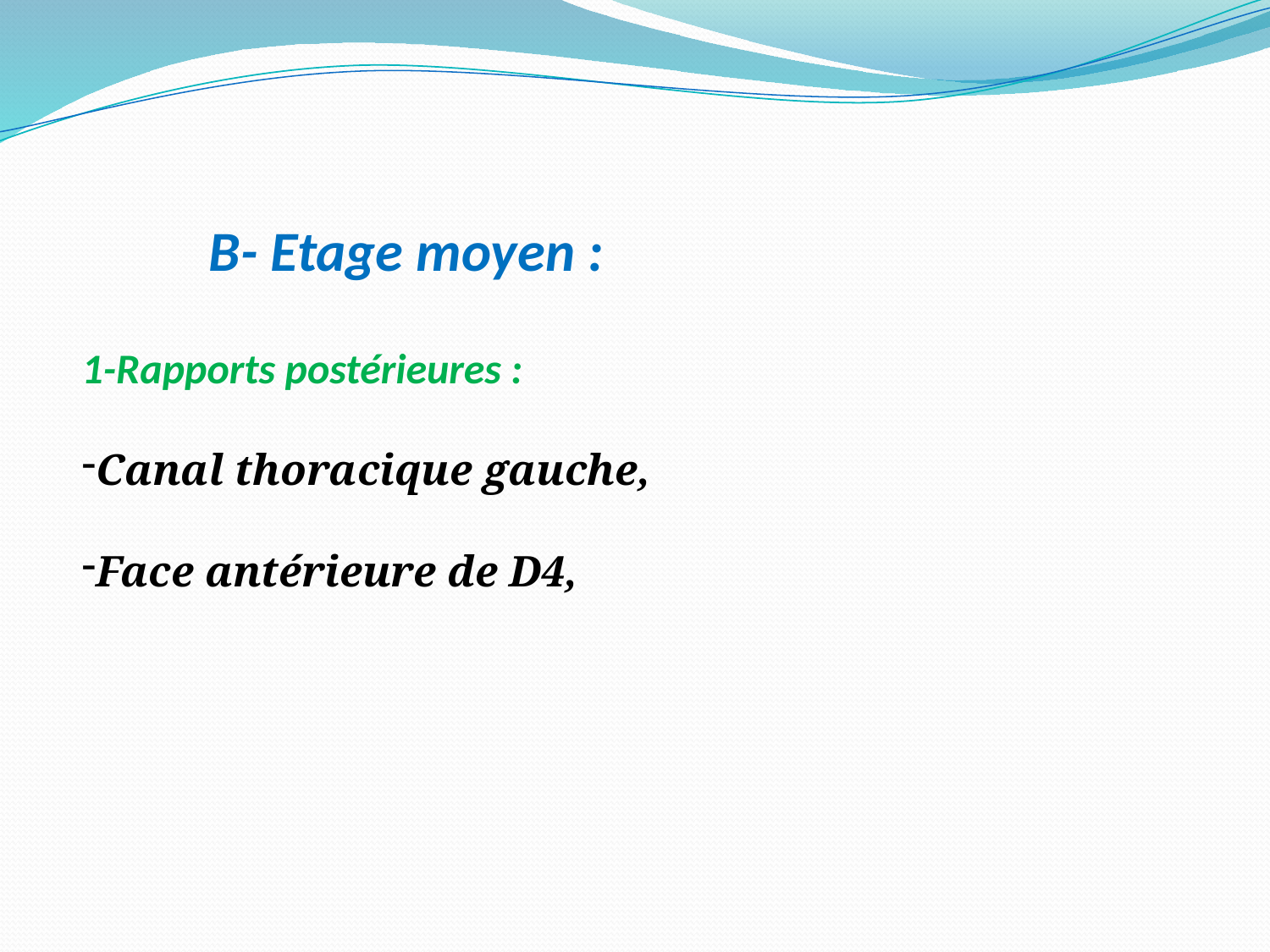

B- Etage moyen :

1-Rapports postérieures :

Canal thoracique gauche,

Face antérieure de D4,